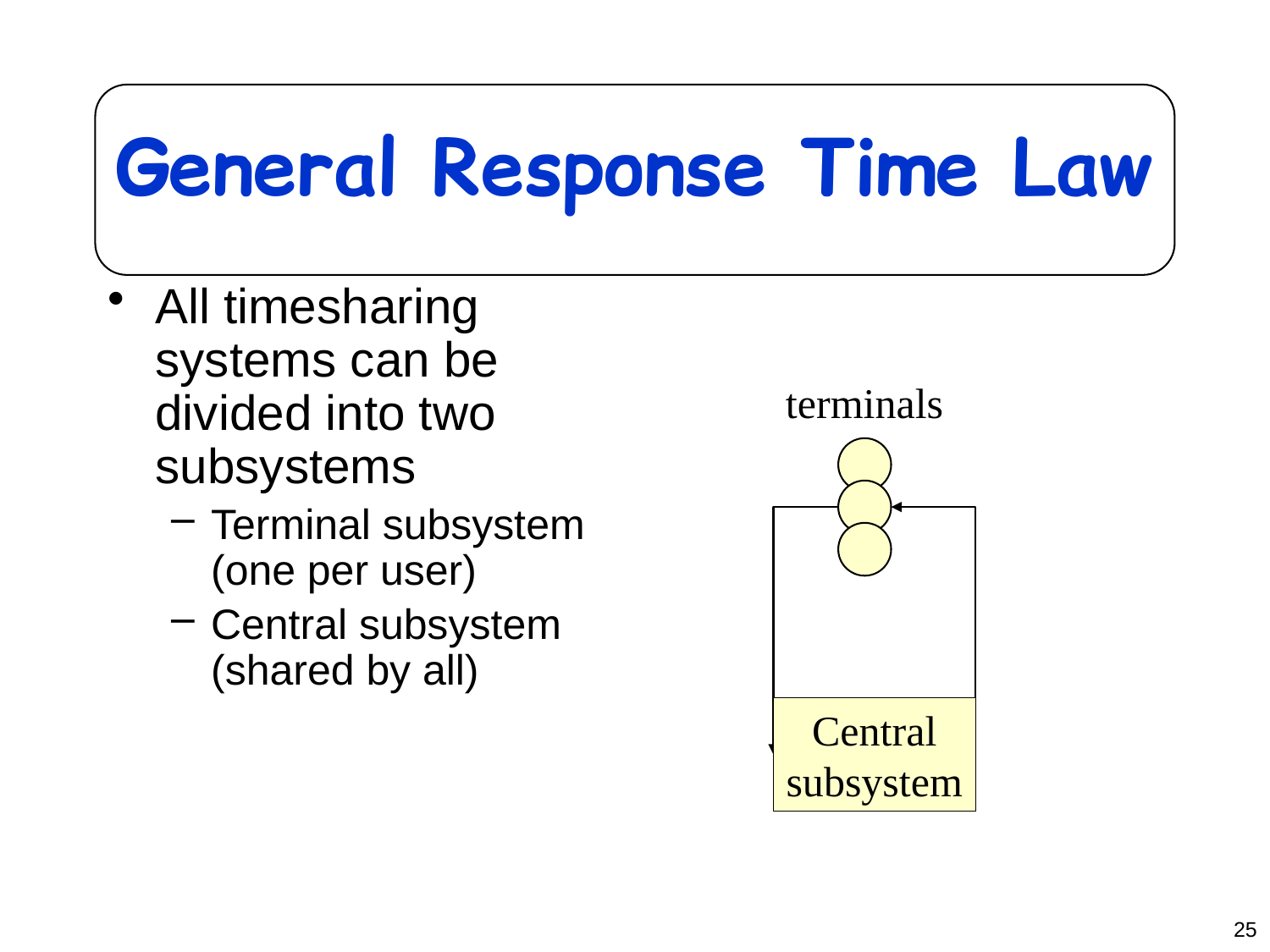

# General Response Time Law
All timesharing systems can be divided into two subsystems
Terminal subsystem (one per user)
Central subsystem (shared by all)
terminals

Central
subsystem
25